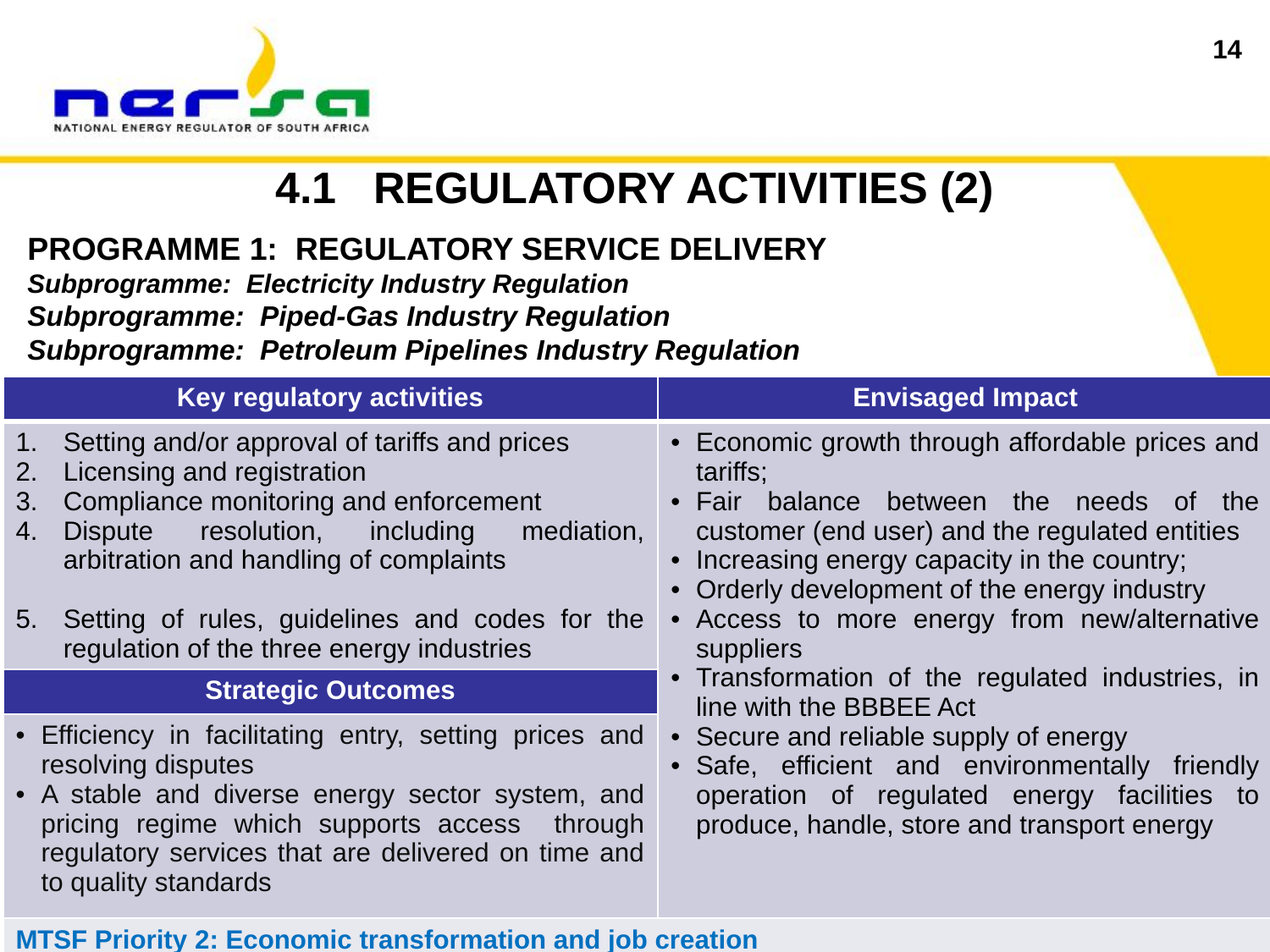

14
4.1   REGULATORY ACTIVITIES (2)

PROGRAMME 1:  REGULATORY SERVICE DELIVERY
Subprogramme:  Electricity Industry Regulation
Subprogramme:  Piped-Gas Industry Regulation
Subprogramme:  Petroleum Pipelines Industry Regulation

| Key regulatory activities | Envisaged Impact |
| --- | --- |
| Setting and/or approval of tariffs and prices Licensing and registration Compliance monitoring and enforcement Dispute resolution, including mediation, arbitration and handling of complaints Setting of rules, guidelines and codes for the regulation of the three energy industries | Economic growth through affordable prices and tariffs; Fair balance between the needs of the customer (end user) and the regulated entities Increasing energy capacity in the country; Orderly development of the energy industry Access to more energy from new/alternative suppliers Transformation of the regulated industries, in line with the BBBEE Act Secure and reliable supply of energy Safe, efficient and environmentally friendly operation of regulated energy facilities to produce, handle, store and transport energy |
| Strategic Outcomes |  |
| Efficiency in facilitating entry, setting prices and resolving disputes A stable and diverse energy sector system, and pricing regime which supports access through regulatory services that are delivered on time and to quality standards |  |
| MTSF Priority 2: Economic transformation and job creation |  |